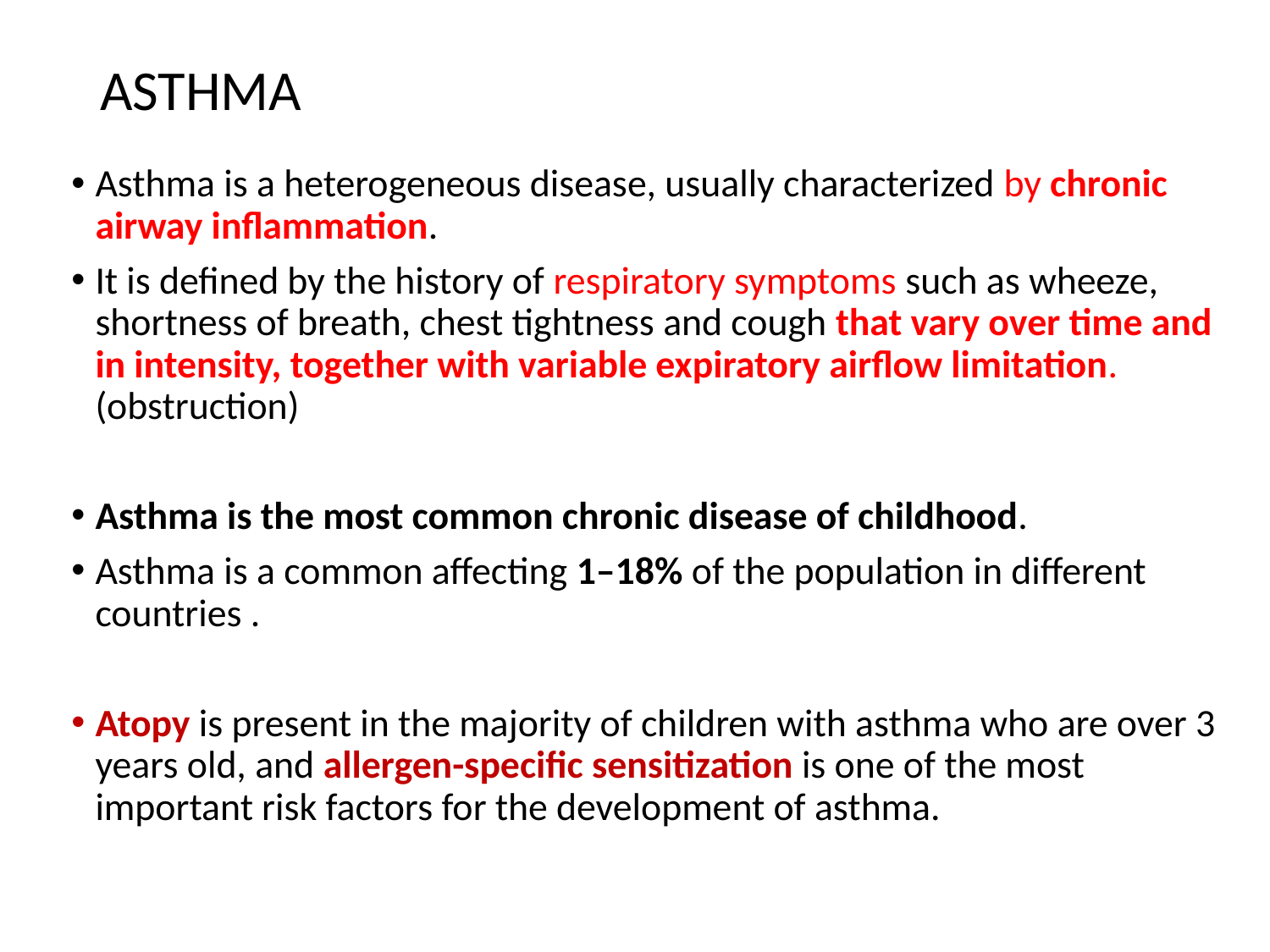

# ASTHMA
Asthma is a heterogeneous disease, usually characterized by chronic airway inflammation.
It is defined by the history of respiratory symptoms such as wheeze, shortness of breath, chest tightness and cough that vary over time and in intensity, together with variable expiratory airflow limitation. (obstruction)

Asthma is the most common chronic disease of childhood.
Asthma is a common affecting 1–18% of the population in different countries .

Atopy is present in the majority of children with asthma who are over 3 years old, and allergen-specific sensitization is one of the most important risk factors for the development of asthma.